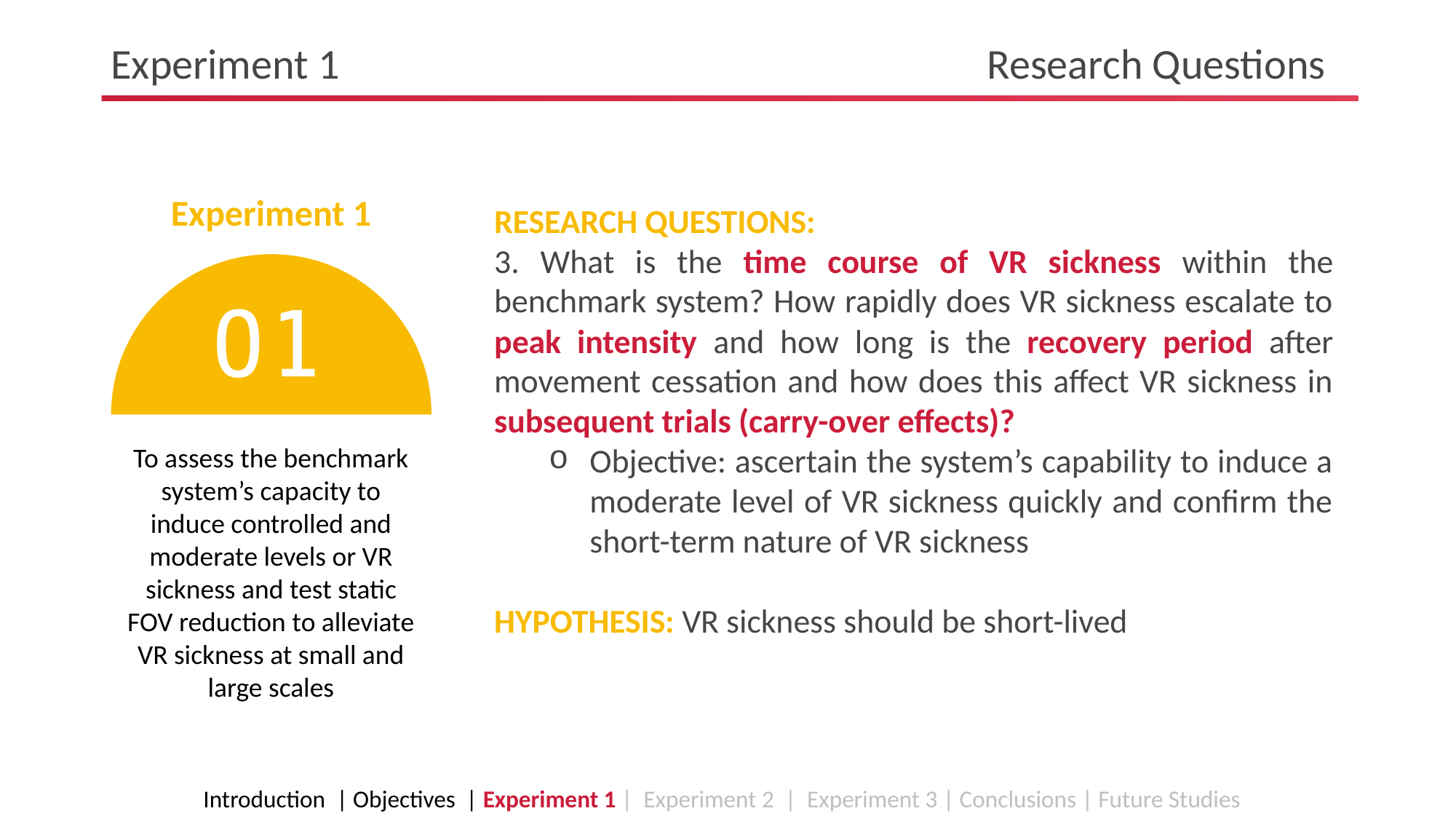

# Experiment 1				                       Research Questions
Experiment 1
RESEARCH QUESTIONS:
3. What is the time course of VR sickness within the benchmark system? How rapidly does VR sickness escalate to peak intensity and how long is the recovery period after movement cessation and how does this affect VR sickness in subsequent trials (carry-over effects)?
Objective: ascertain the system’s capability to induce a moderate level of VR sickness quickly and confirm the short-term nature of VR sickness

HYPOTHESIS: VR sickness should be short-lived

01

01
To assess the benchmark system’s capacity to induce controlled and moderate levels or VR sickness and test static FOV reduction to alleviate VR sickness at small and large scales
Introduction  | Objectives  | Experiment 1 |  Experiment 2  |  Experiment 3 | Conclusions | Future Studies